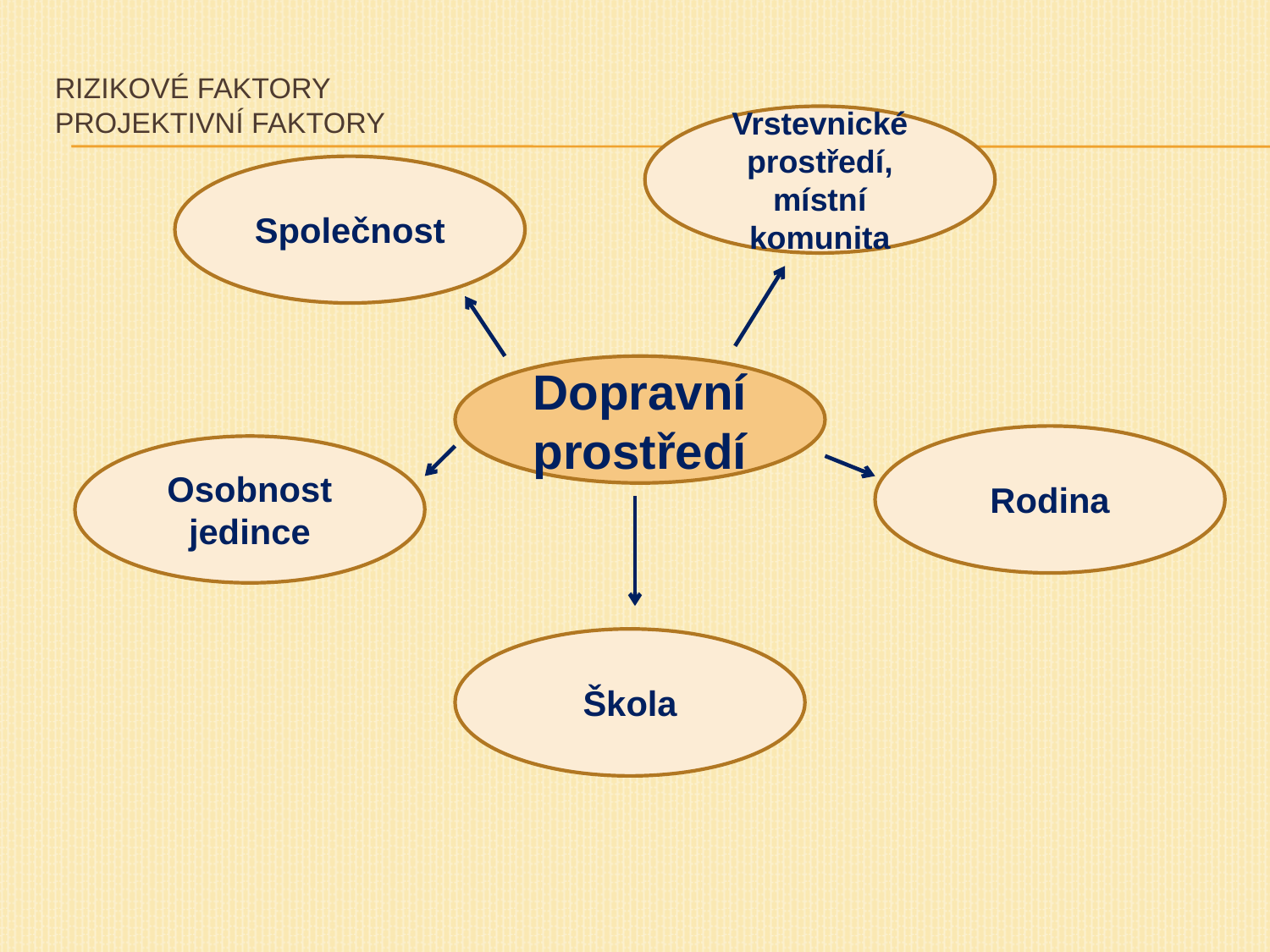

# Rizikové faktory Projektivní faktory
Vrstevnické prostředí, místní komunita
Společnost

Dopravní prostředí
Rodina
Osobnost jedince
Škola